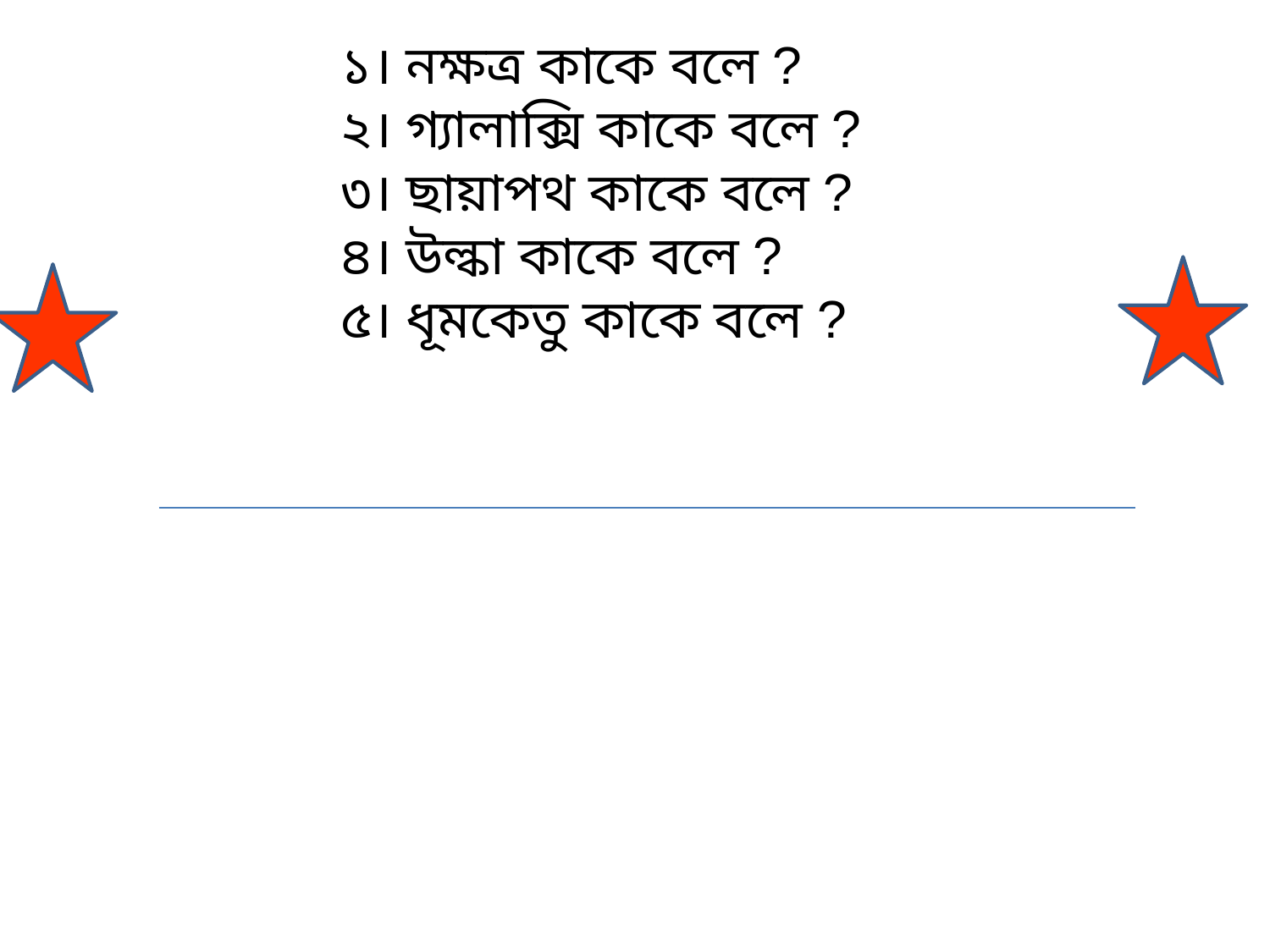

মূল্যায়নঃ

	১। নক্ষত্র কাকে বলে ?
	২। গ্যালাক্সি কাকে বলে ?
	৩। ছায়াপথ কাকে বলে ?
	৪। উল্কা কাকে বলে ?
	৫। ধূমকেতু কাকে বলে ?